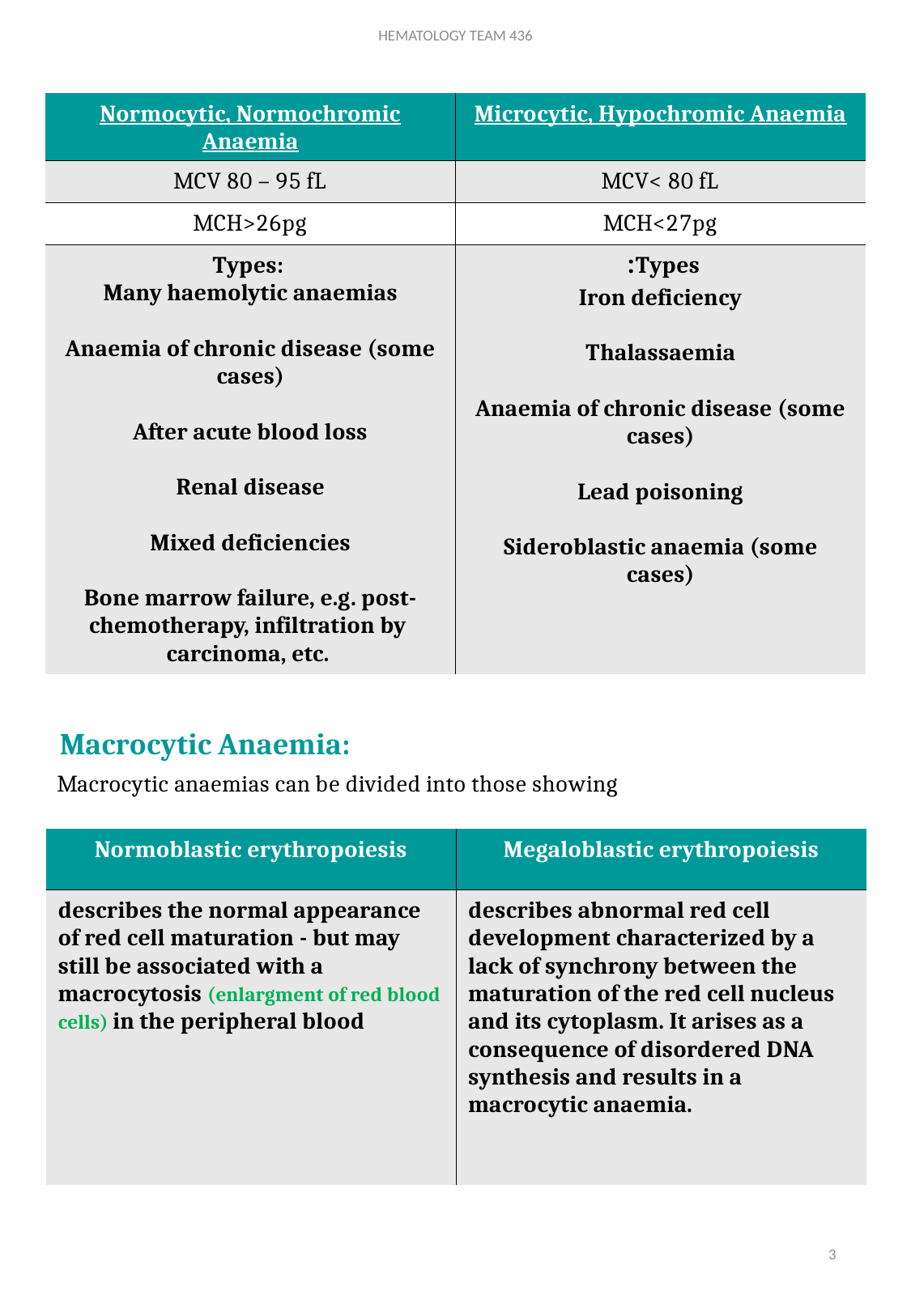

HEMATOLOGY TEAM 436
| Normocytic, Normochromic Anaemia | Microcytic, Hypochromic Anaemia |
| --- | --- |
| MCV 80 – 95 fL | MCV< 80 fL |
| MCH>26pg | MCH<27pg |
| Types: Many haemolytic anaemias Anaemia of chronic disease (some cases) After acute blood loss Renal disease Mixed deficiencies Bone marrow failure, e.g. post-chemotherapy, infiltration by carcinoma, etc. | Types: Iron deficiency Thalassaemia Anaemia of chronic disease (some cases) Lead poisoning Sideroblastic anaemia (some cases) |
Macrocytic Anaemia:
Macrocytic anaemias can be divided into those showing
| Normoblastic erythropoiesis | Megaloblastic erythropoiesis |
| --- | --- |
| describes the normal appearance of red cell maturation - but may still be associated with a macrocytosis (enlargment of red blood cells) in the peripheral blood | describes abnormal red cell development characterized by a lack of synchrony between the maturation of the red cell nucleus and its cytoplasm. It arises as a consequence of disordered DNA synthesis and results in a macrocytic anaemia. |
3